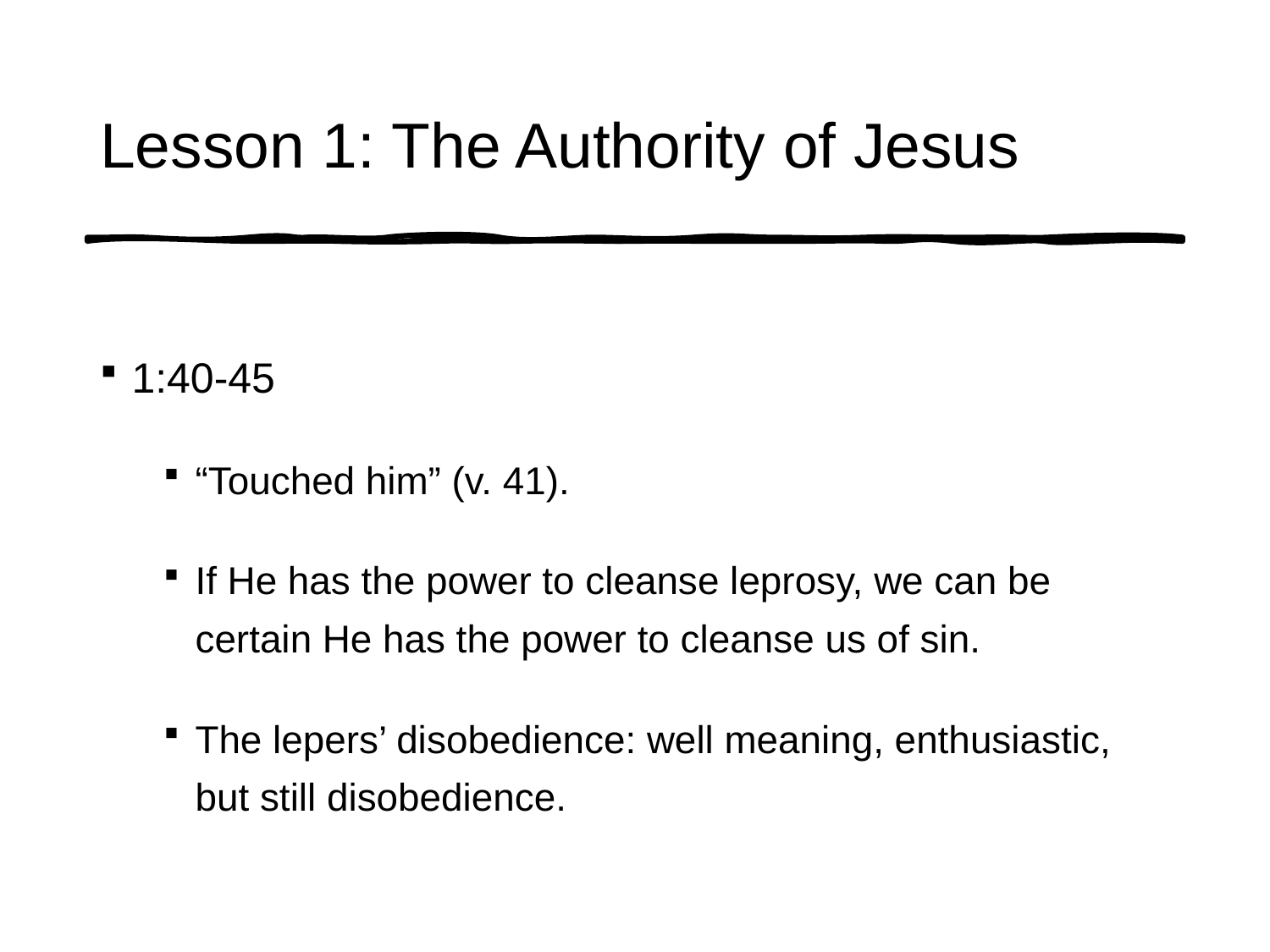

# Lesson 1: The Authority of Jesus
1:40-45
“Touched him” (v. 41).
If He has the power to cleanse leprosy, we can be certain He has the power to cleanse us of sin.
The lepers’ disobedience: well meaning, enthusiastic, but still disobedience.